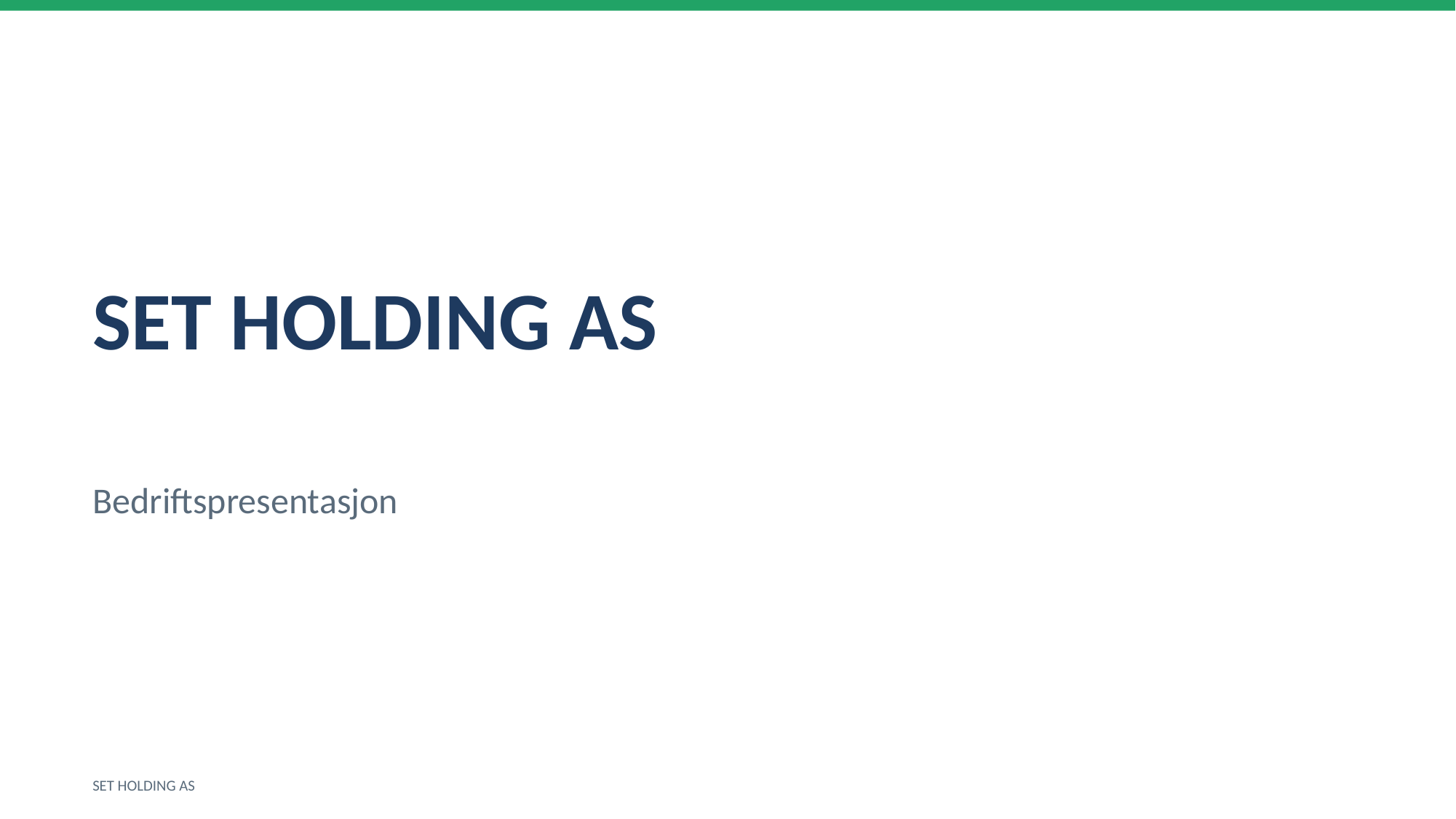

SET HOLDING AS
Bedriftspresentasjon
SET HOLDING AS